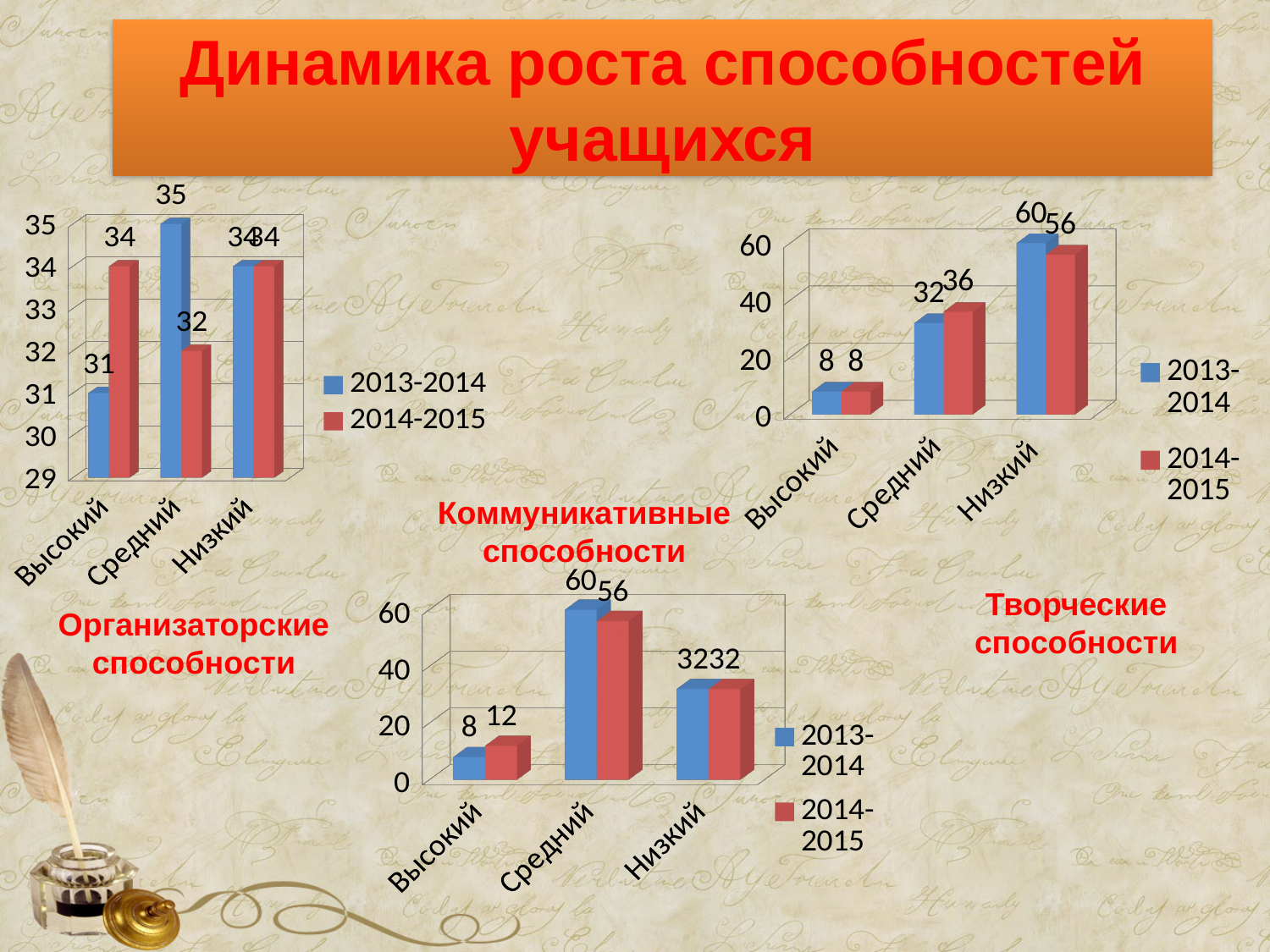

# Динамика роста способностей учащихся

[unsupported chart]

[unsupported chart]

Коммуникативные способности

[unsupported chart]

Творческие способности
Организаторские способности